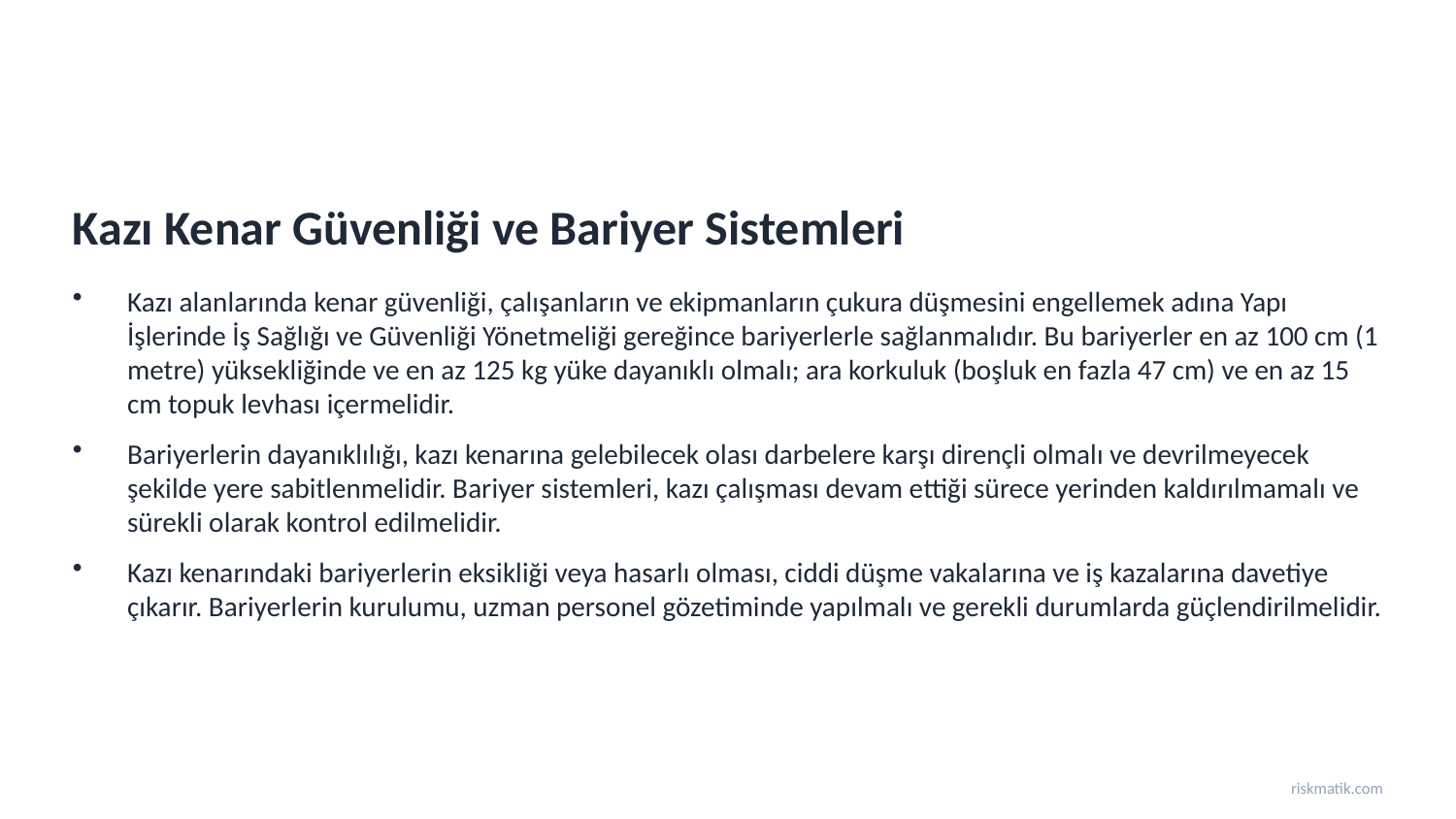

Kazı Kenar Güvenliği ve Bariyer Sistemleri
Kazı alanlarında kenar güvenliği, çalışanların ve ekipmanların çukura düşmesini engellemek adına Yapı İşlerinde İş Sağlığı ve Güvenliği Yönetmeliği gereğince bariyerlerle sağlanmalıdır. Bu bariyerler en az 100 cm (1 metre) yüksekliğinde ve en az 125 kg yüke dayanıklı olmalı; ara korkuluk (boşluk en fazla 47 cm) ve en az 15 cm topuk levhası içermelidir.
Bariyerlerin dayanıklılığı, kazı kenarına gelebilecek olası darbelere karşı dirençli olmalı ve devrilmeyecek şekilde yere sabitlenmelidir. Bariyer sistemleri, kazı çalışması devam ettiği sürece yerinden kaldırılmamalı ve sürekli olarak kontrol edilmelidir.
Kazı kenarındaki bariyerlerin eksikliği veya hasarlı olması, ciddi düşme vakalarına ve iş kazalarına davetiye çıkarır. Bariyerlerin kurulumu, uzman personel gözetiminde yapılmalı ve gerekli durumlarda güçlendirilmelidir.
riskmatik.com